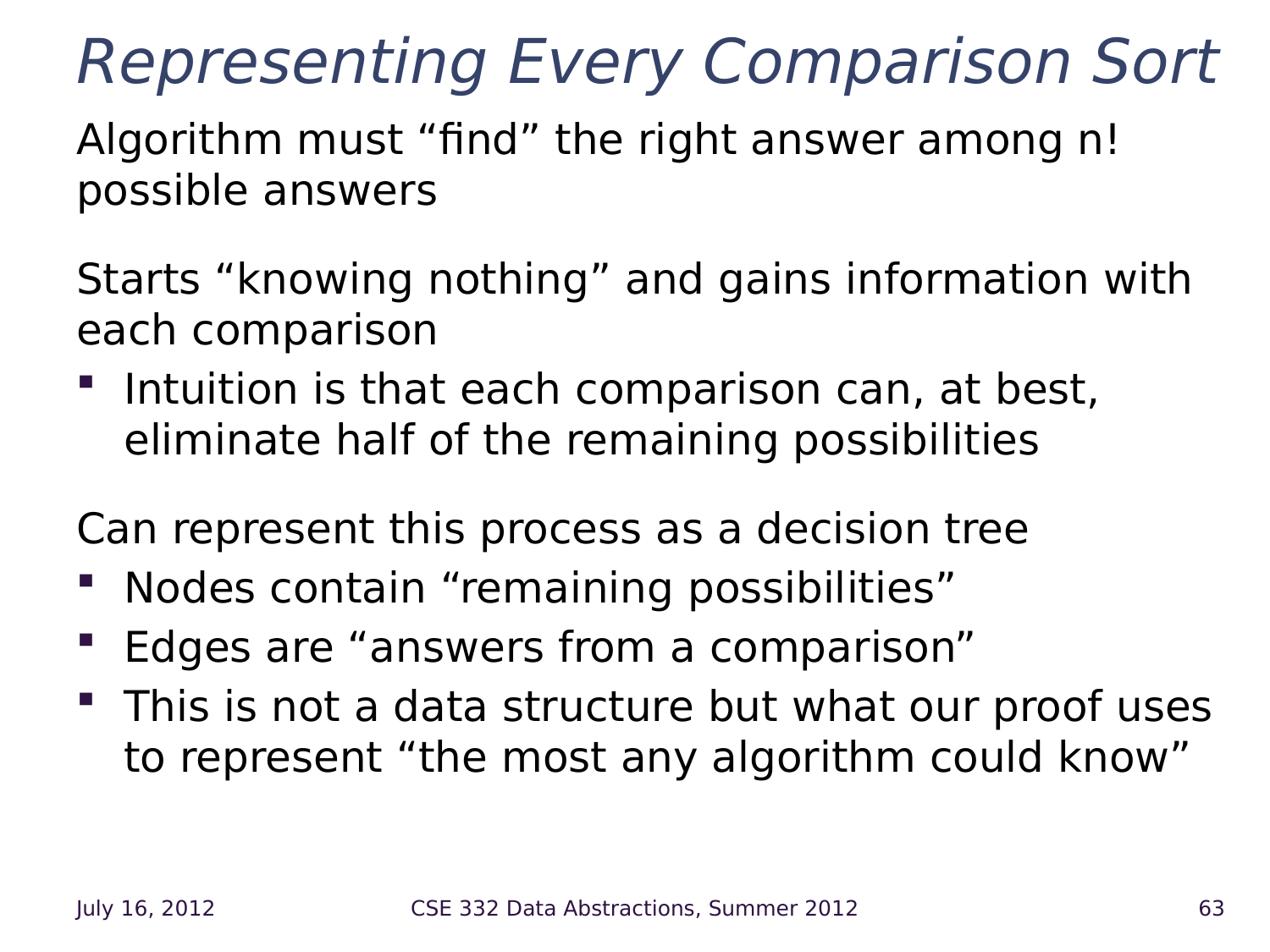

# Representing Every Comparison Sort
Algorithm must “find” the right answer among n! possible answers

Starts “knowing nothing” and gains information with each comparison
Intuition is that each comparison can, at best,
eliminate half of the remaining possibilities

Can represent this process as a decision tree
Nodes contain “remaining possibilities”
Edges are “answers from a comparison”
This is not a data structure but what our proof uses to represent “the most any algorithm could know”
July 16, 2012
CSE 332 Data Abstractions, Summer 2012
63